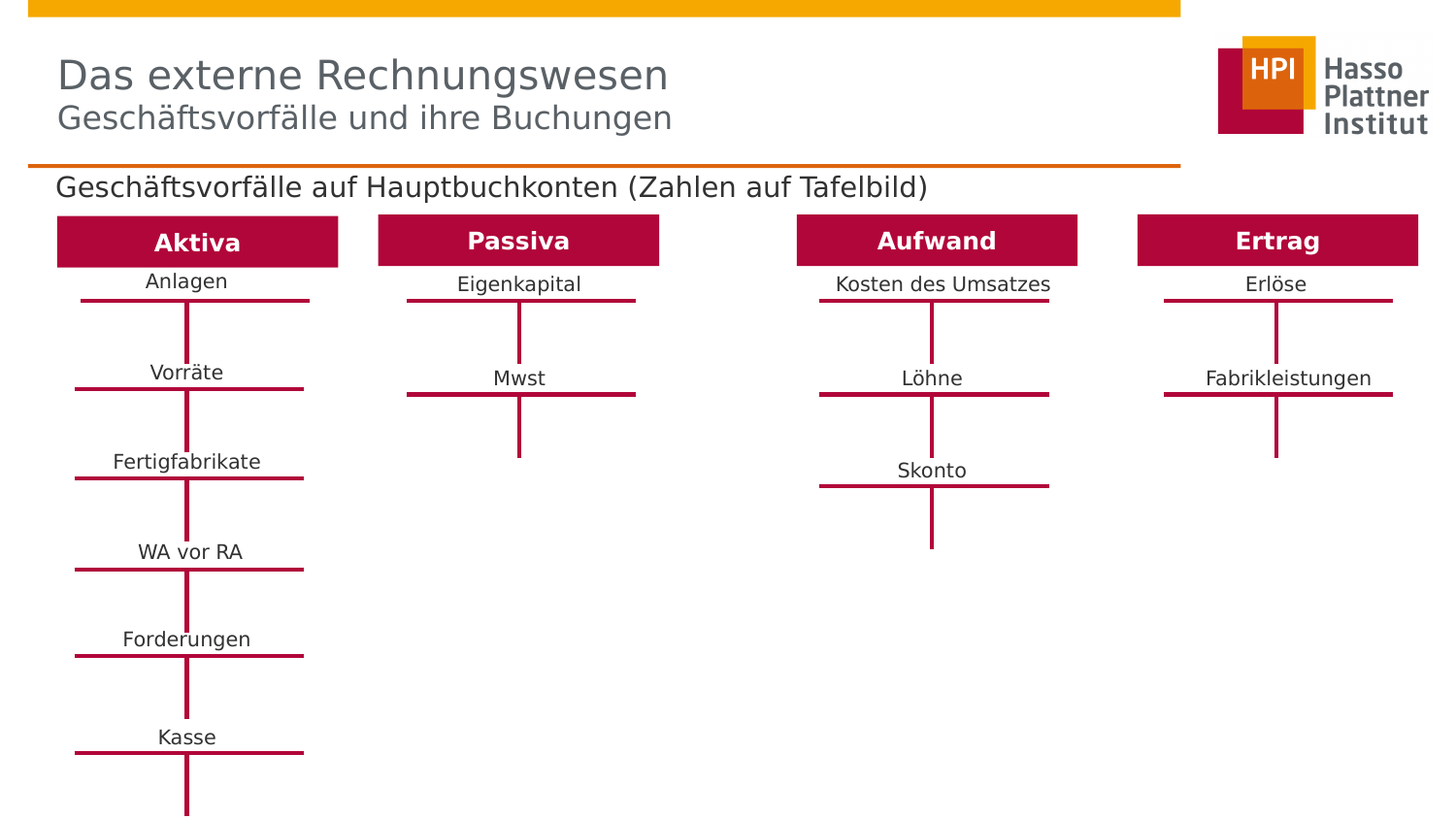

# Das externe Rechnungswesen Geschäftsvorfälle und ihre Buchungen
Geschäftsvorfälle auf Hauptbuchkonten (Zahlen auf Tafelbild)
Ertrag
Passiva
Aufwand
Aktiva
Anlagen
Kosten des Umsatzes
Eigenkapital
Erlöse
Vorräte
Mwst
Löhne
Fabrikleistungen
Fertigfabrikate
Skonto
WA vor RA

Forderungen
Kasse